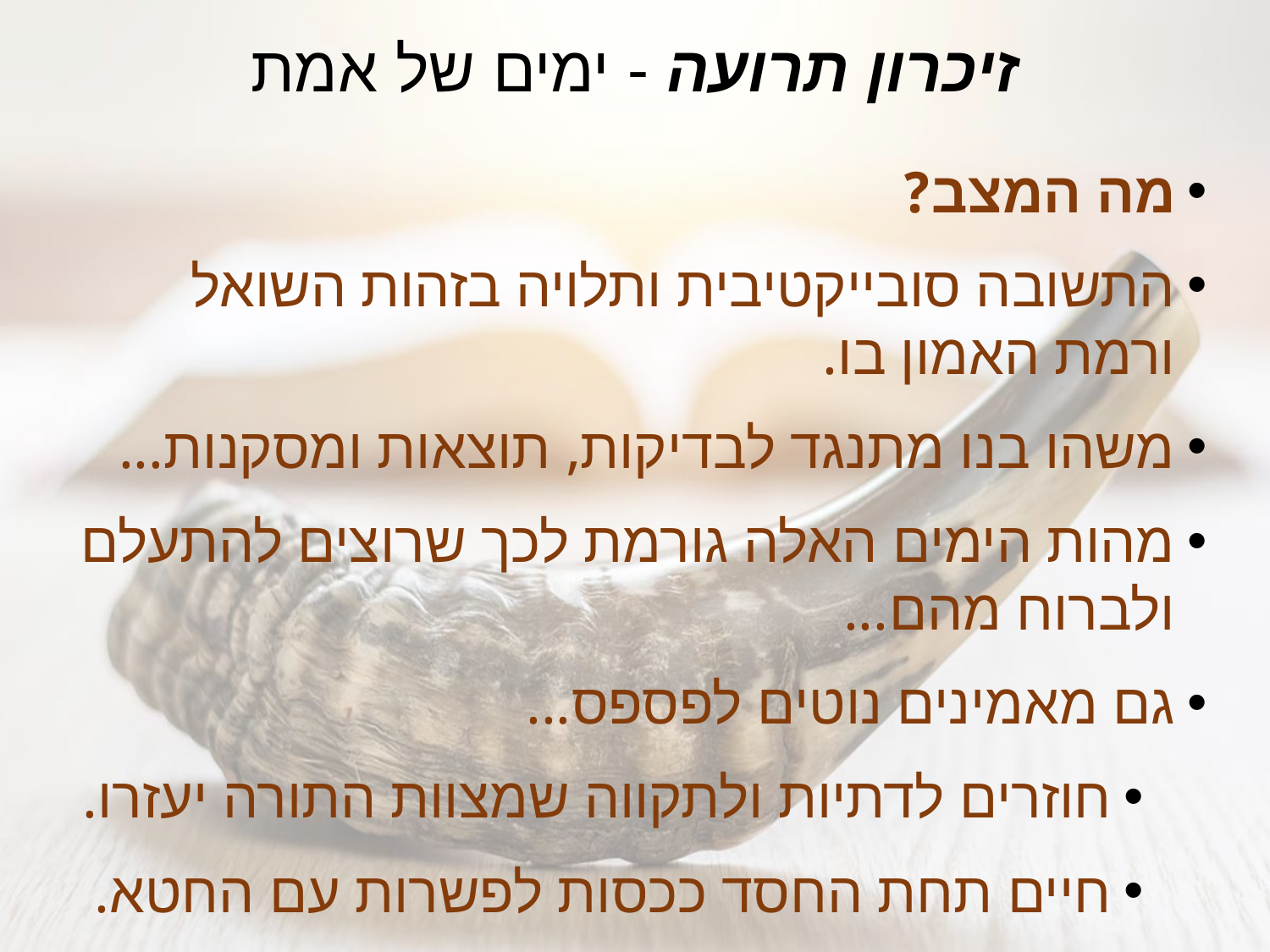

# זיכרון תרועה - ימים של אמת
מה המצב?
התשובה סובייקטיבית ותלויה בזהות השואל ורמת האמון בו.
משהו בנו מתנגד לבדיקות, תוצאות ומסקנות...
מהות הימים האלה גורמת לכך שרוצים להתעלם ולברוח מהם...
גם מאמינים נוטים לפספס...
חוזרים לדתיות ולתקווה שמצוות התורה יעזרו.
חיים תחת החסד ככסות לפשרות עם החטא.